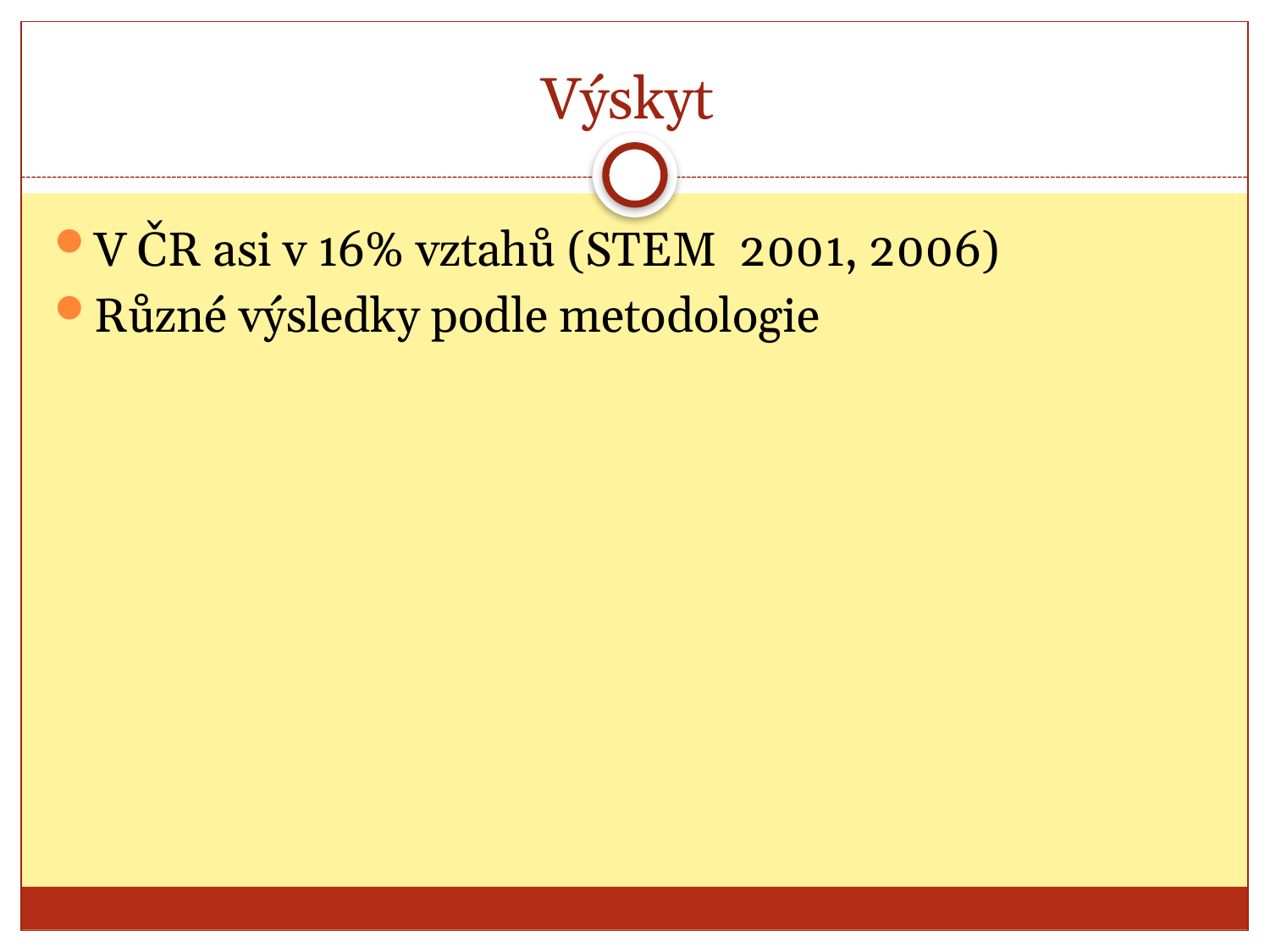

# Výskyt
V ČR asi v 16% vztahů (STEM  2001, 2006)
Různé výsledky podle metodologie